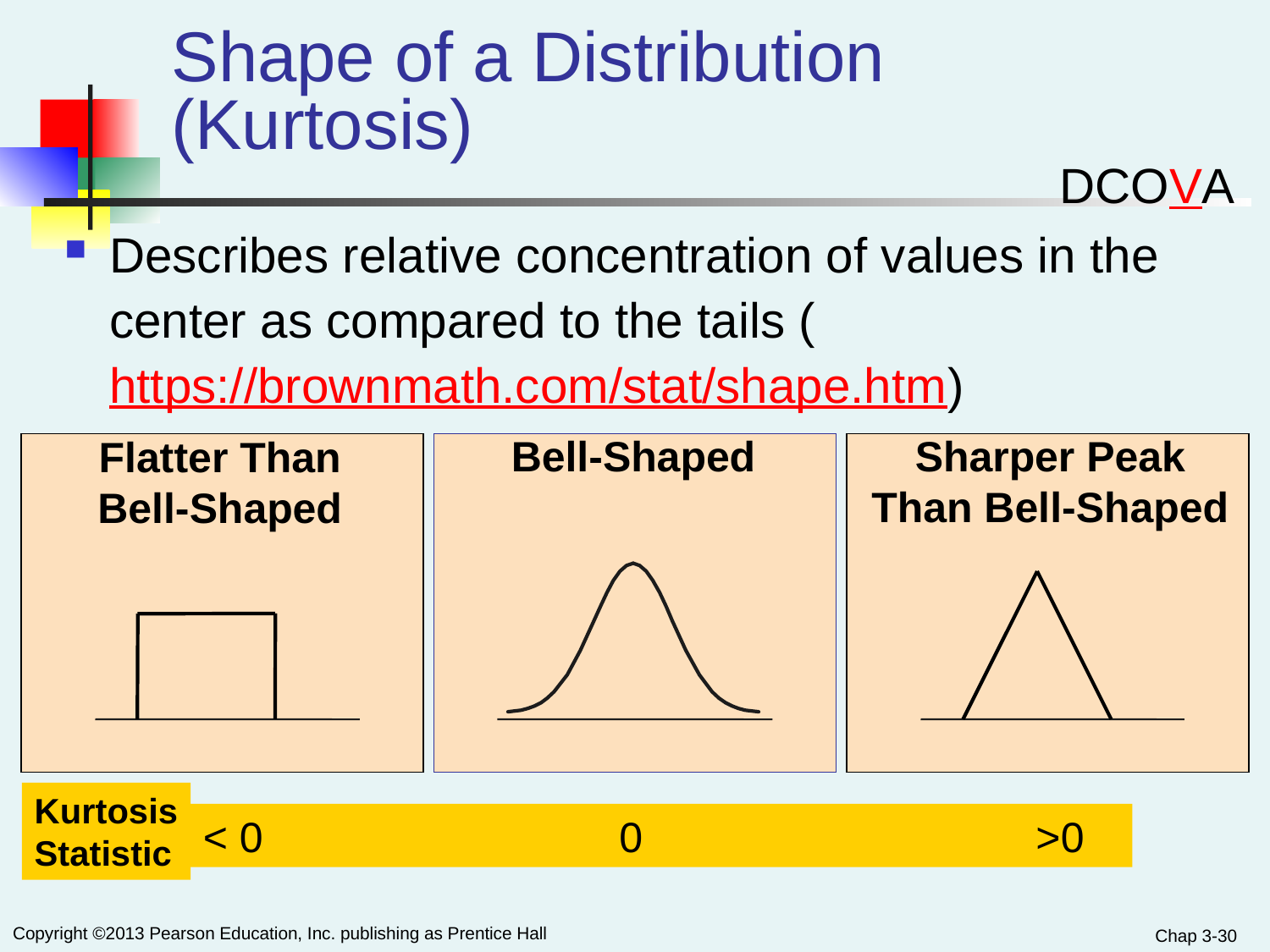

# Shape of a Distribution (Kurtosis)
DCOVA
Describes relative concentration of values in the center as compared to the tails (https://brownmath.com/stat/shape.htm)
Bell-Shaped
Sharper Peak
Than Bell-Shaped
Flatter Than
Bell-Shaped

Kurtosis
Statistic
< 0			   0			      >0
Chap 3-30
Copyright ©2013 Pearson Education, Inc. publishing as Prentice Hall